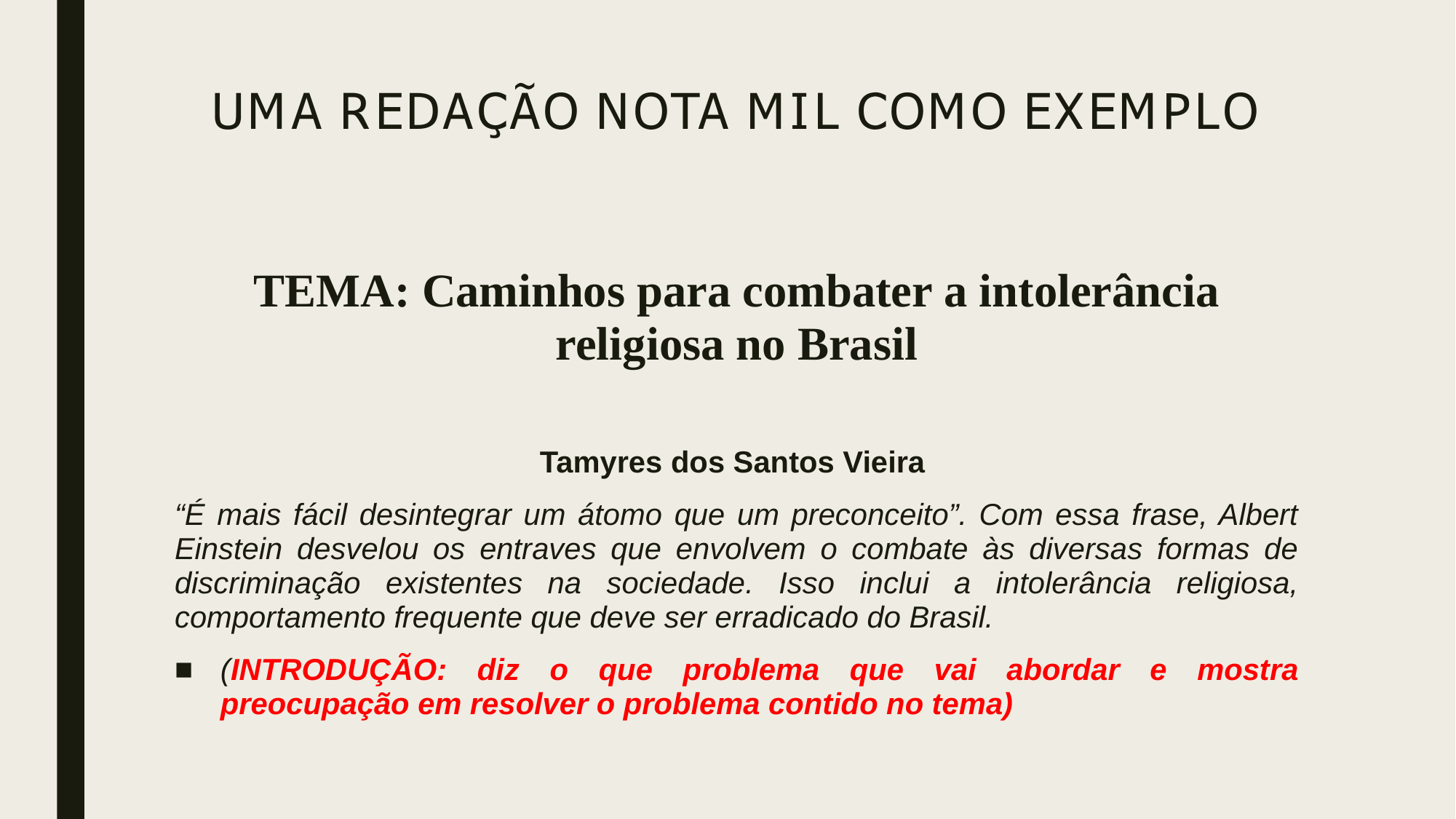

# UMA REDAÇÃO NOTA MIL COMO EXEMPLO
TEMA: Caminhos para combater a intolerância religiosa no Brasil
Tamyres dos Santos Vieira
“É mais fácil desintegrar um átomo que um preconceito”. Com essa frase, Albert Einstein desvelou os entraves que envolvem o combate às diversas formas de discriminação existentes na sociedade. Isso inclui a intolerância religiosa, comportamento frequente que deve ser erradicado do Brasil.
(INTRODUÇÃO: diz o que problema que vai abordar e mostra preocupação em resolver o problema contido no tema)